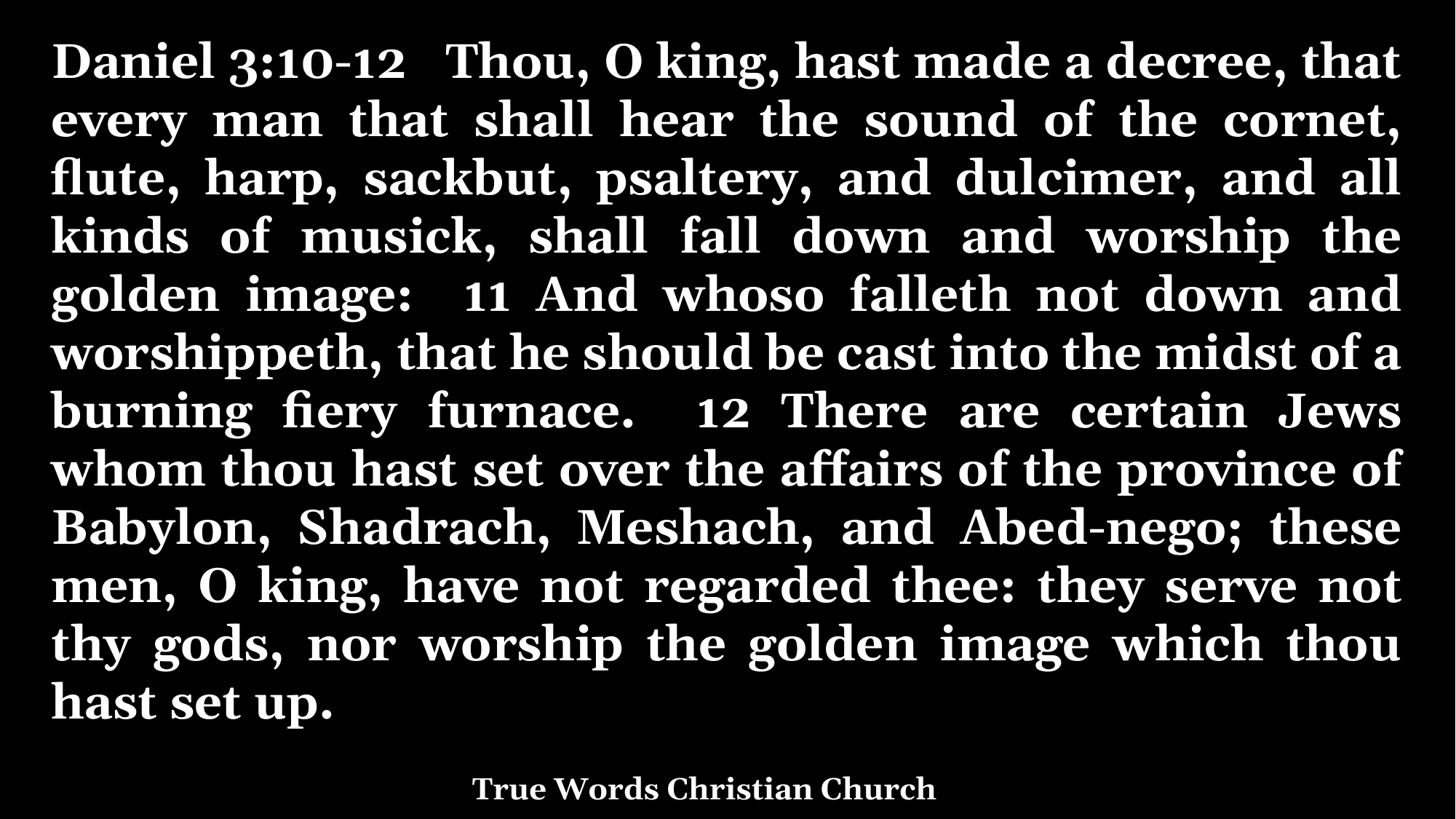

Daniel 3:10-12   Thou, O king, hast made a decree, that every man that shall hear the sound of the cornet, flute, harp, sackbut, psaltery, and dulcimer, and all kinds of musick, shall fall down and worship the golden image:  11 And whoso falleth not down and worshippeth, that he should be cast into the midst of a burning fiery furnace.  12 There are certain Jews whom thou hast set over the affairs of the province of Babylon, Shadrach, Meshach, and Abed-nego; these men, O king, have not regarded thee: they serve not thy gods, nor worship the golden image which thou hast set up.
True Words Christian Church